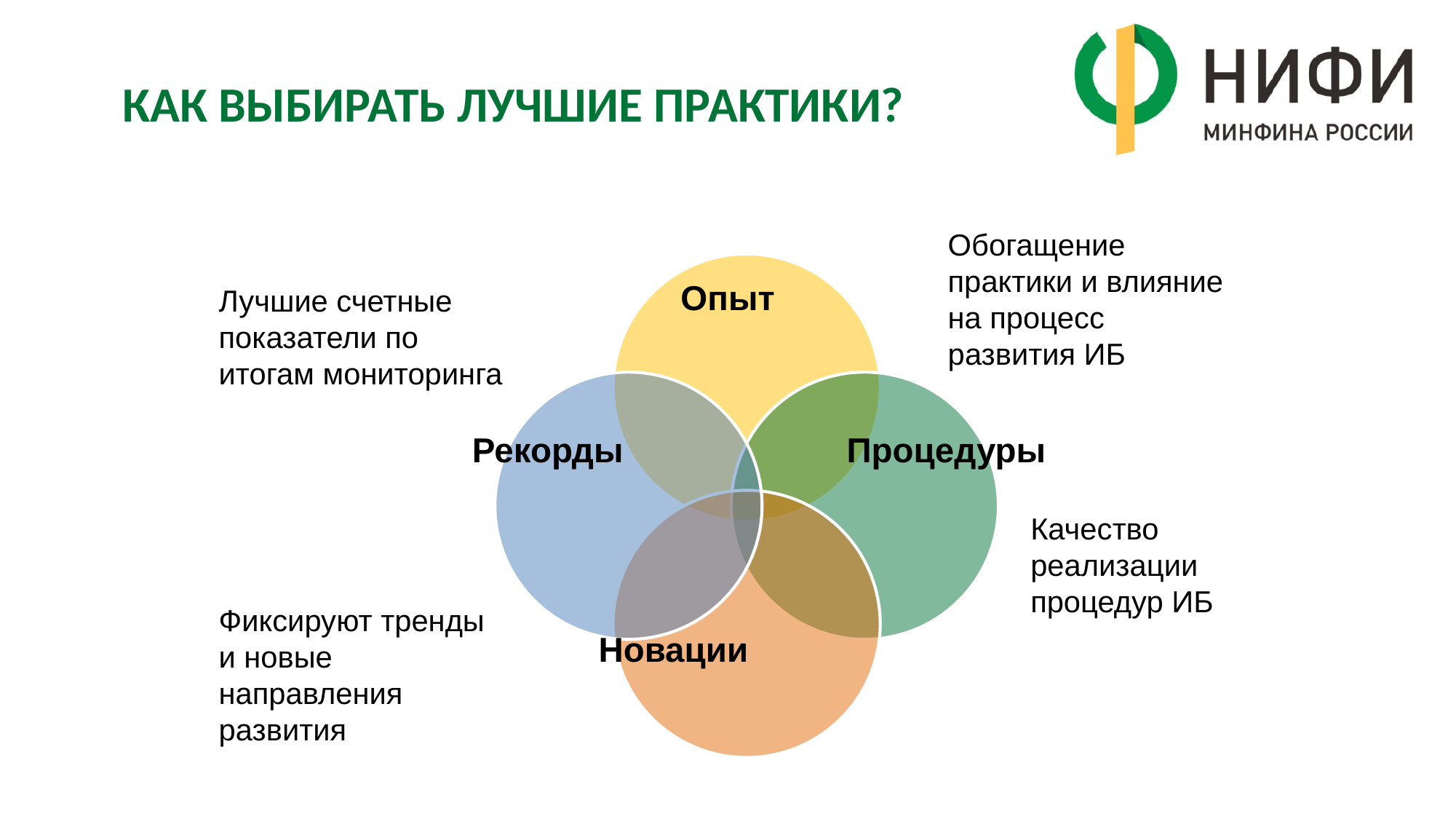

# КАК ВЫБИРАТЬ ЛУЧШИЕ ПРАКТИКИ?
Обогащение практики и влияние на процесс развития ИБ

Опыт
Лучшие счетные показатели по итогам мониторинга
Рекорды
Процедуры
Качество реализации процедур ИБ
Фиксируют тренды и новые направления развития
Новации